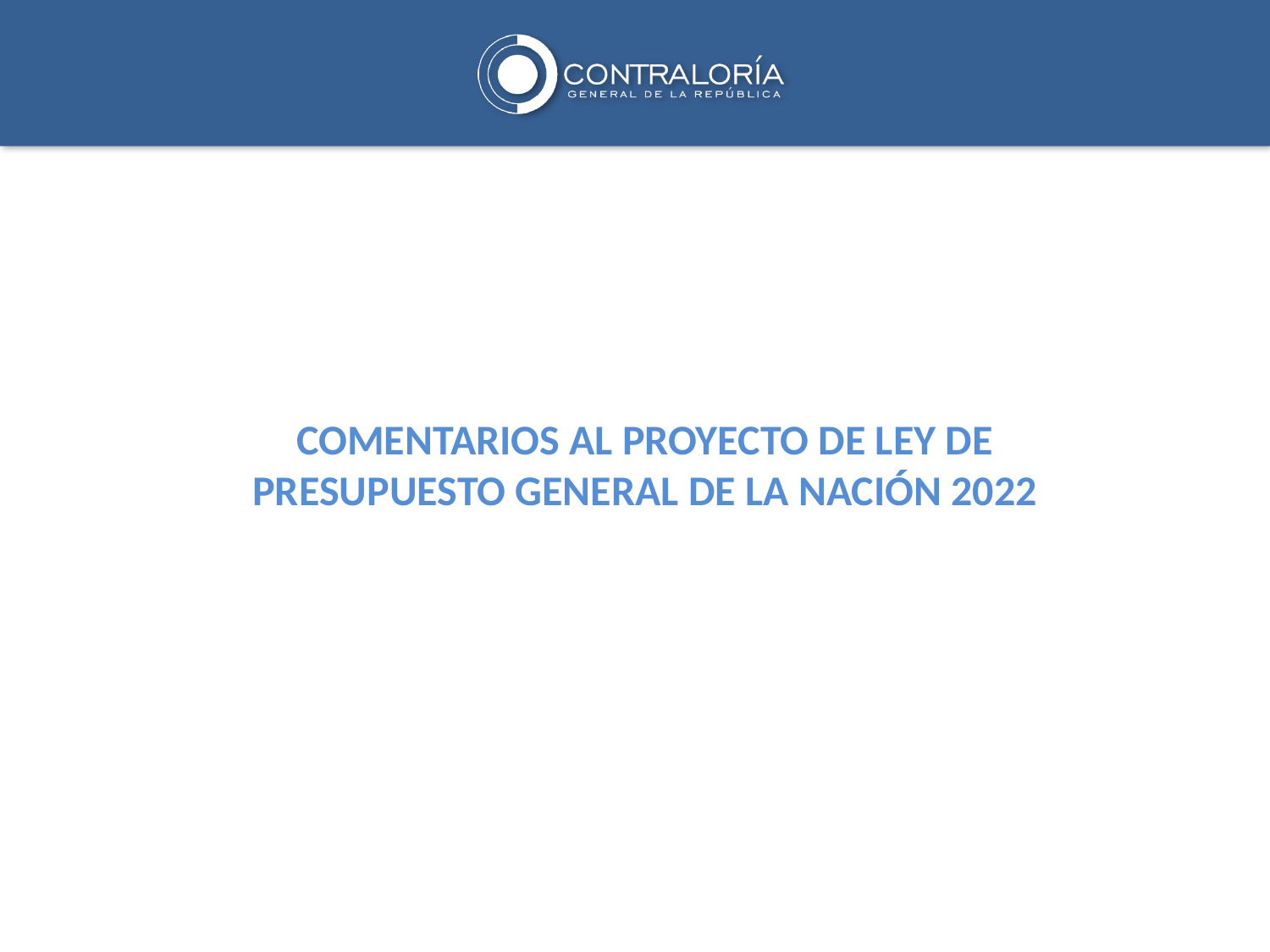

COMENTARIOS AL PROYECTO DE LEY DE PRESUPUESTO GENERAL DE LA NACIÓN 2022